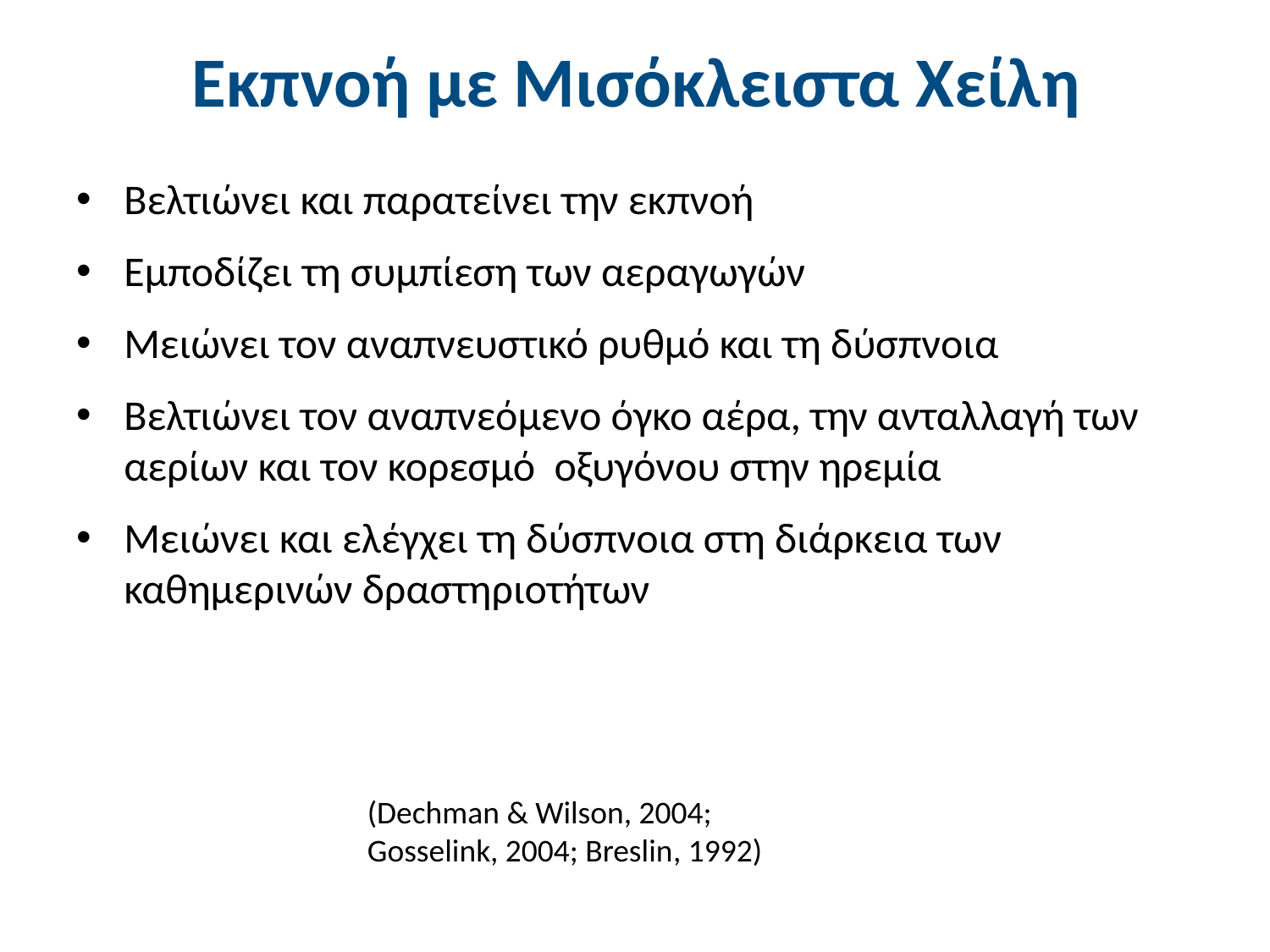

# Εκπνοή με Μισόκλειστα Χείλη
Βελτιώνει και παρατείνει την εκπνοή
Εμποδίζει τη συμπίεση των αεραγωγών
Μειώνει τον αναπνευστικό ρυθμό και τη δύσπνοια
Βελτιώνει τον αναπνεόμενο όγκο αέρα, την ανταλλαγή των αερίων και τον κορεσμό  οξυγόνου στην ηρεμία
Μειώνει και ελέγχει τη δύσπνοια στη διάρκεια των καθημερινών δραστηριοτήτων
(Dechman & Wilson, 2004; Gosselink, 2004; Breslin, 1992)